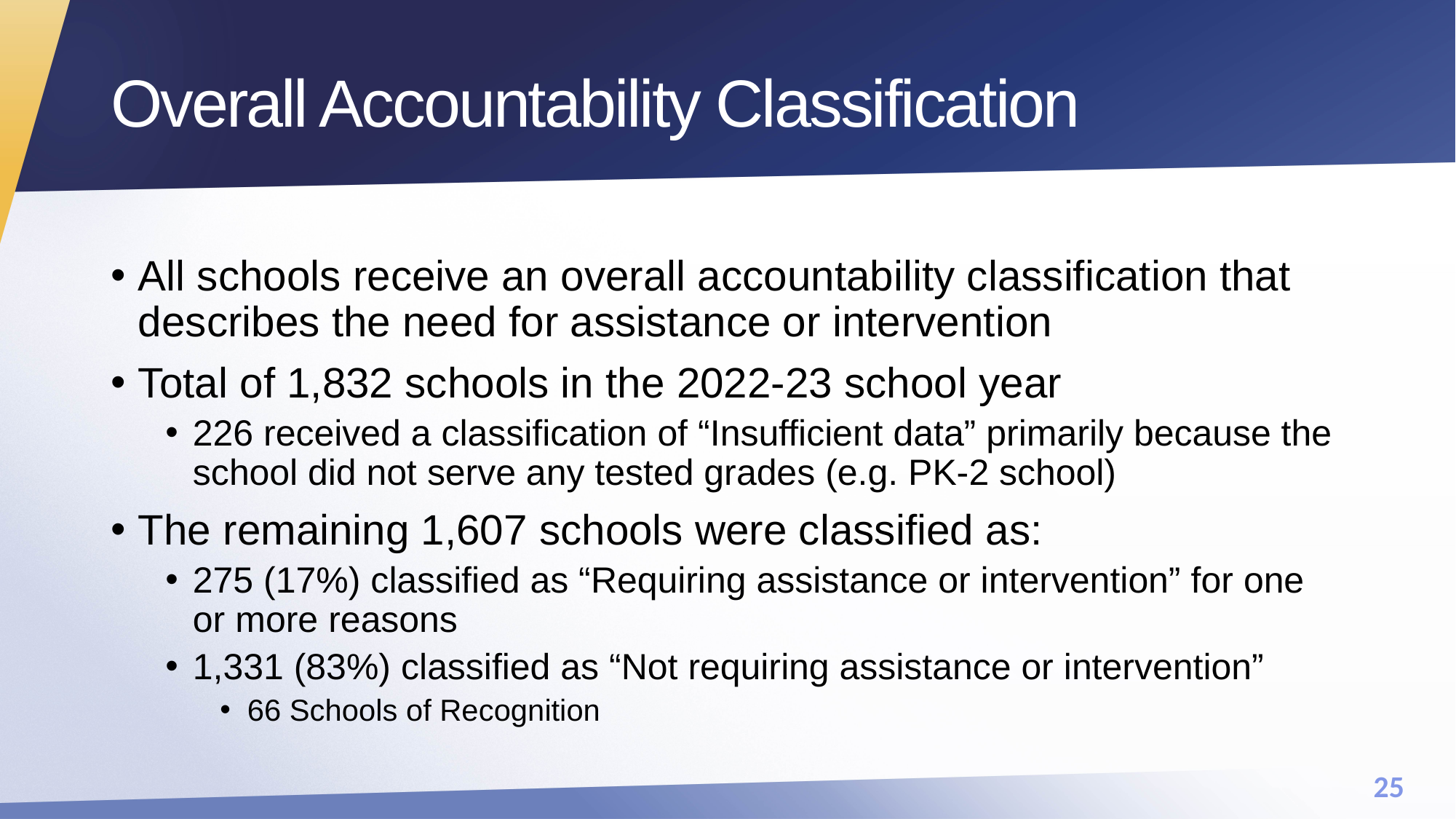

# Overall Accountability Classification
All schools receive an overall accountability classification that describes the need for assistance or intervention
Total of 1,832 schools in the 2022-23 school year
226 received a classification of “Insufficient data” primarily because the school did not serve any tested grades (e.g. PK-2 school)
The remaining 1,607 schools were classified as:
275 (17%) classified as “Requiring assistance or intervention” for one or more reasons
1,331 (83%) classified as “Not requiring assistance or intervention”
66 Schools of Recognition